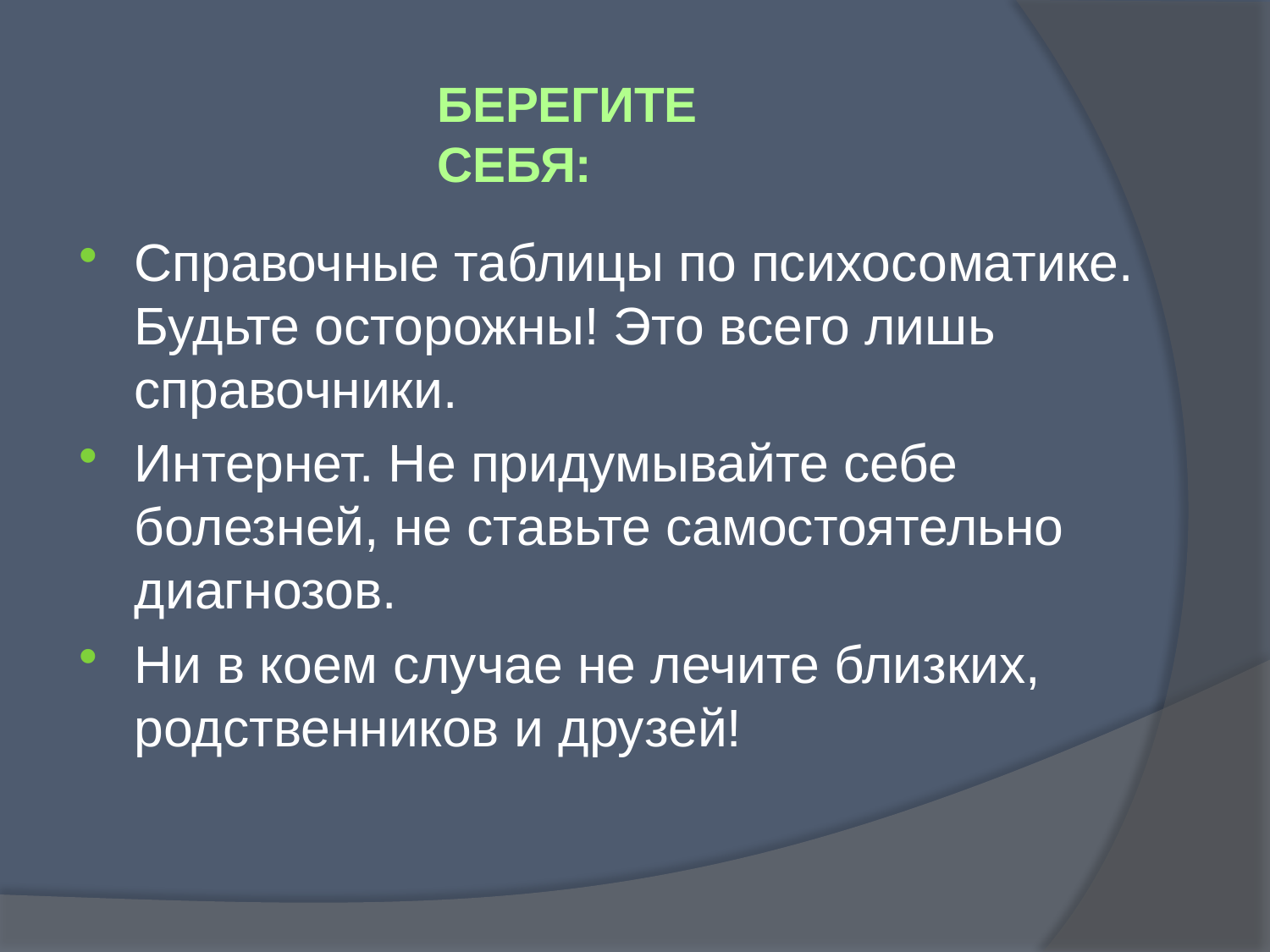

# Берегите себя:
Справочные таблицы по психосоматике. Будьте осторожны! Это всего лишь справочники.
Интернет. Не придумывайте себе болезней, не ставьте самостоятельно диагнозов.
Ни в коем случае не лечите близких, родственников и друзей!